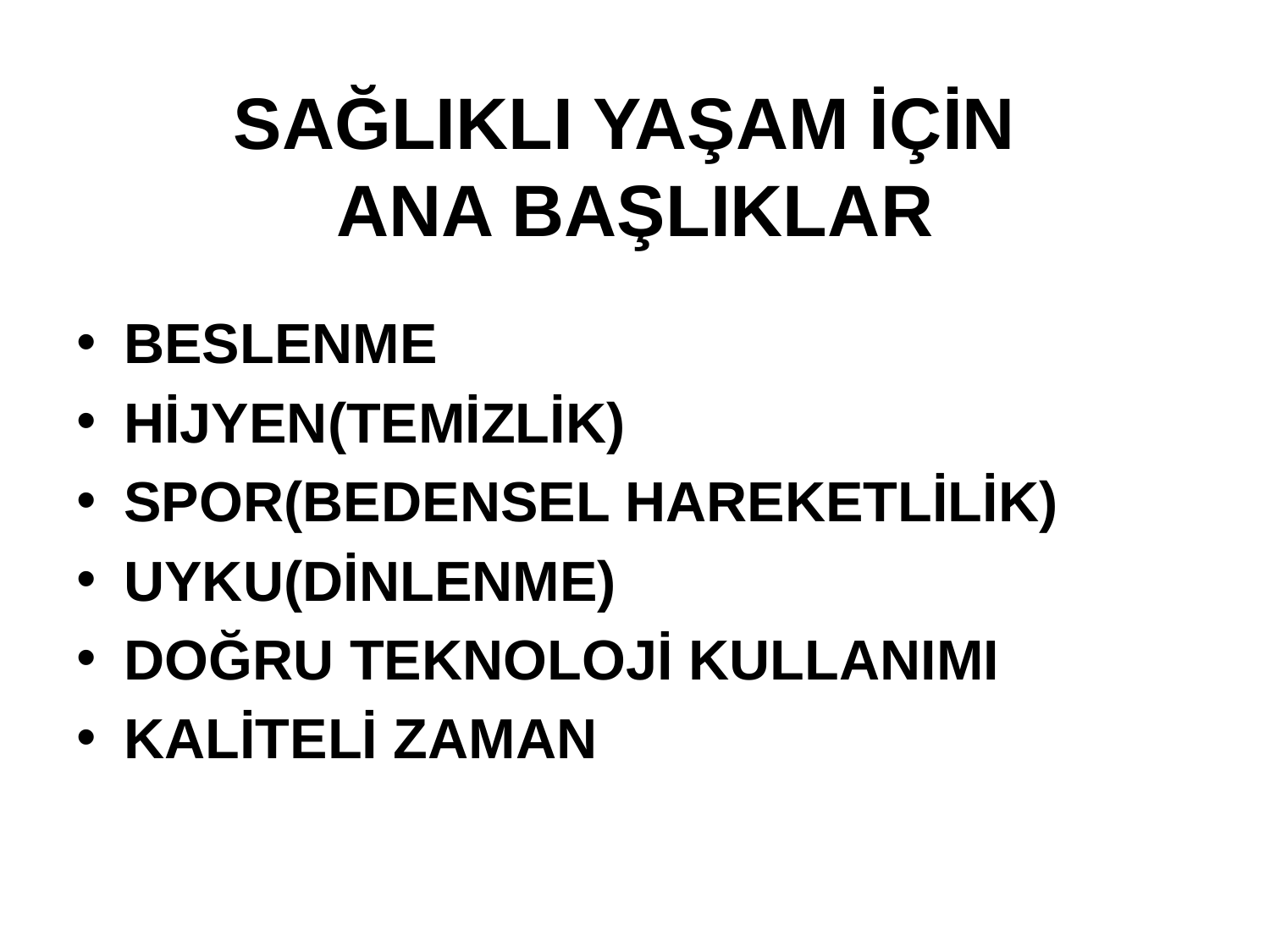

# SAĞLIKLI YAŞAM İÇİN ANA BAŞLIKLAR

BESLENME
HİJYEN(TEMİZLİK)
SPOR(BEDENSEL HAREKETLİLİK)
UYKU(DİNLENME)
DOĞRU TEKNOLOJİ KULLANIMI
KALİTELİ ZAMAN